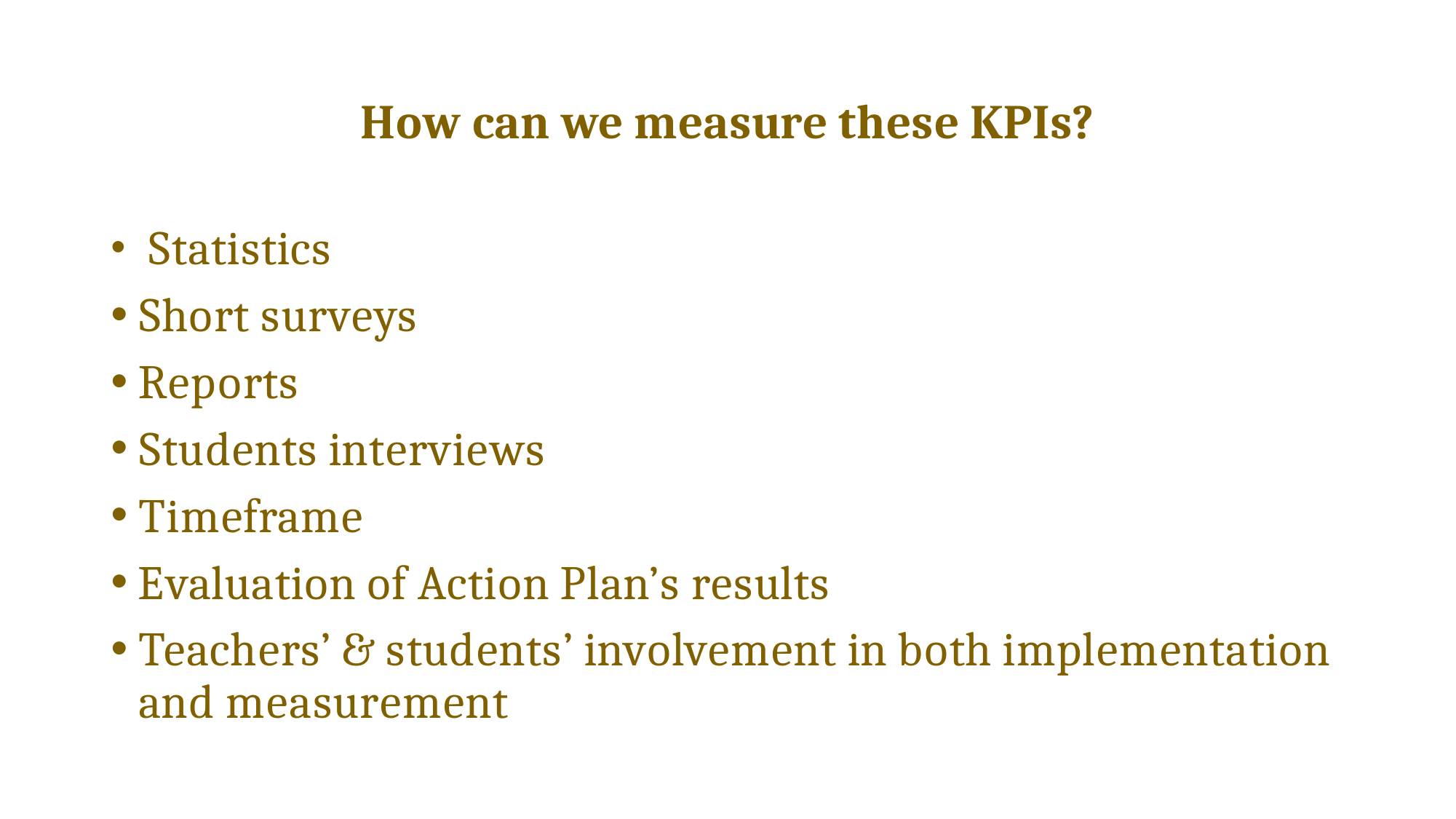

# How can we measure these KPIs?
 Statistics
Short surveys
Reports
Students interviews
Timeframe
Evaluation of Action Plan’s results
Teachers’ & students’ involvement in both implementation and measurement